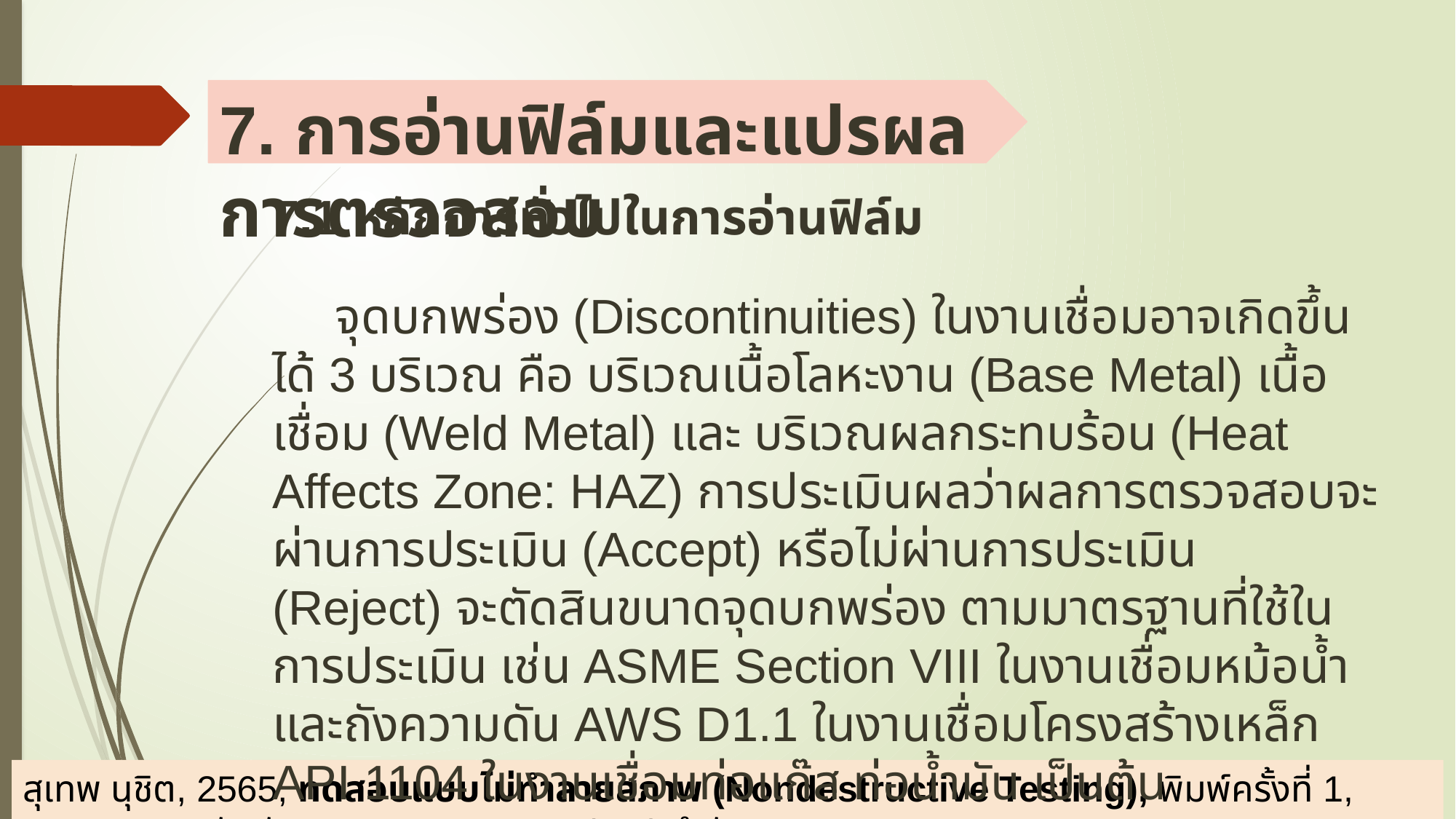

# 7. การอ่านฟิล์มและแปรผลการตรวจสอบ
7.1 หลักการทั่วไปในการอ่านฟิล์ม
     จุดบกพร่อง (Discontinuities) ในงานเชื่อมอาจเกิดขึ้นได้ 3 บริเวณ คือ บริเวณเนื้อโลหะงาน (Base Metal) เนื้อเชื่อม (Weld Metal) และ บริเวณผลกระทบร้อน (Heat Affects Zone: HAZ) การประเมินผลว่าผลการตรวจสอบจะผ่านการประเมิน (Accept) หรือไม่ผ่านการประเมิน (Reject) จะตัดสินขนาดจุดบกพร่อง ตามมาตรฐานที่ใช้ในการประเมิน เช่น ASME Section VIII ในงานเชื่อมหม้อน้ำและถังความดัน AWS D1.1 ในงานเชื่อมโครงสร้างเหล็ก API 1104 ในงานเชื่อมท่อแก๊ส ท่อน้ำมัน เป็นต้น
สุเทพ นุชิต, 2565, ทดสอบแบบไม่ทำลายสภาพ (Nondestructive Testing), พิมพ์ครั้งที่ 1, กรุงเทพฯ;บริษัทพัฒนาคุณภาพวิชาการ (พว.) จำกัด.